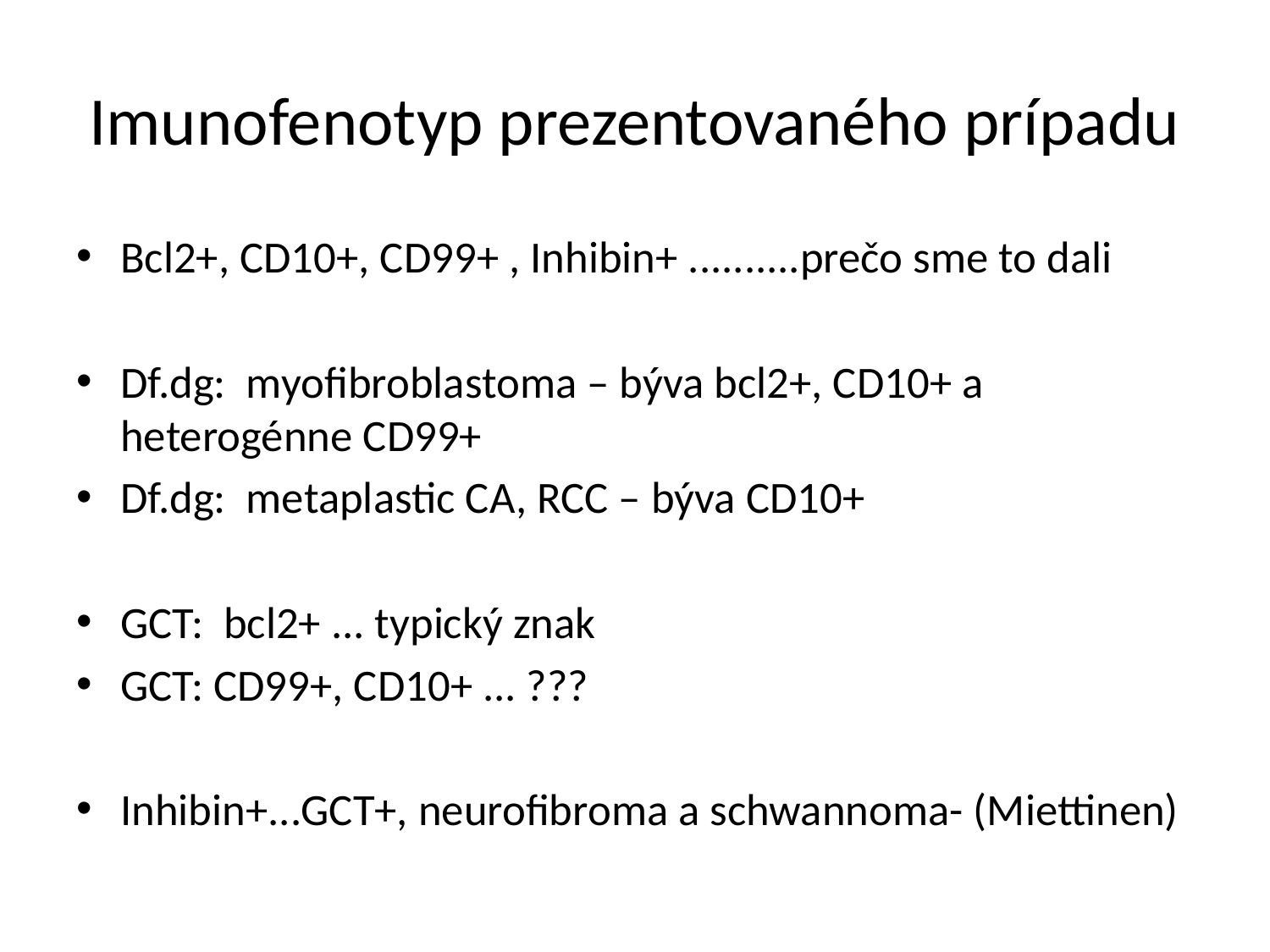

# Imunofenotyp prezentovaného prípadu
Bcl2+, CD10+, CD99+ , Inhibin+ ..........prečo sme to dali

Df.dg:  myofibroblastoma – býva bcl2+, CD10+ a heterogénne CD99+
Df.dg:  metaplastic CA, RCC – býva CD10+

GCT:  bcl2+ ... typický znak
GCT: CD99+, CD10+ ... ???

Inhibin+...GCT+, neurofibroma a schwannoma- (Miettinen)